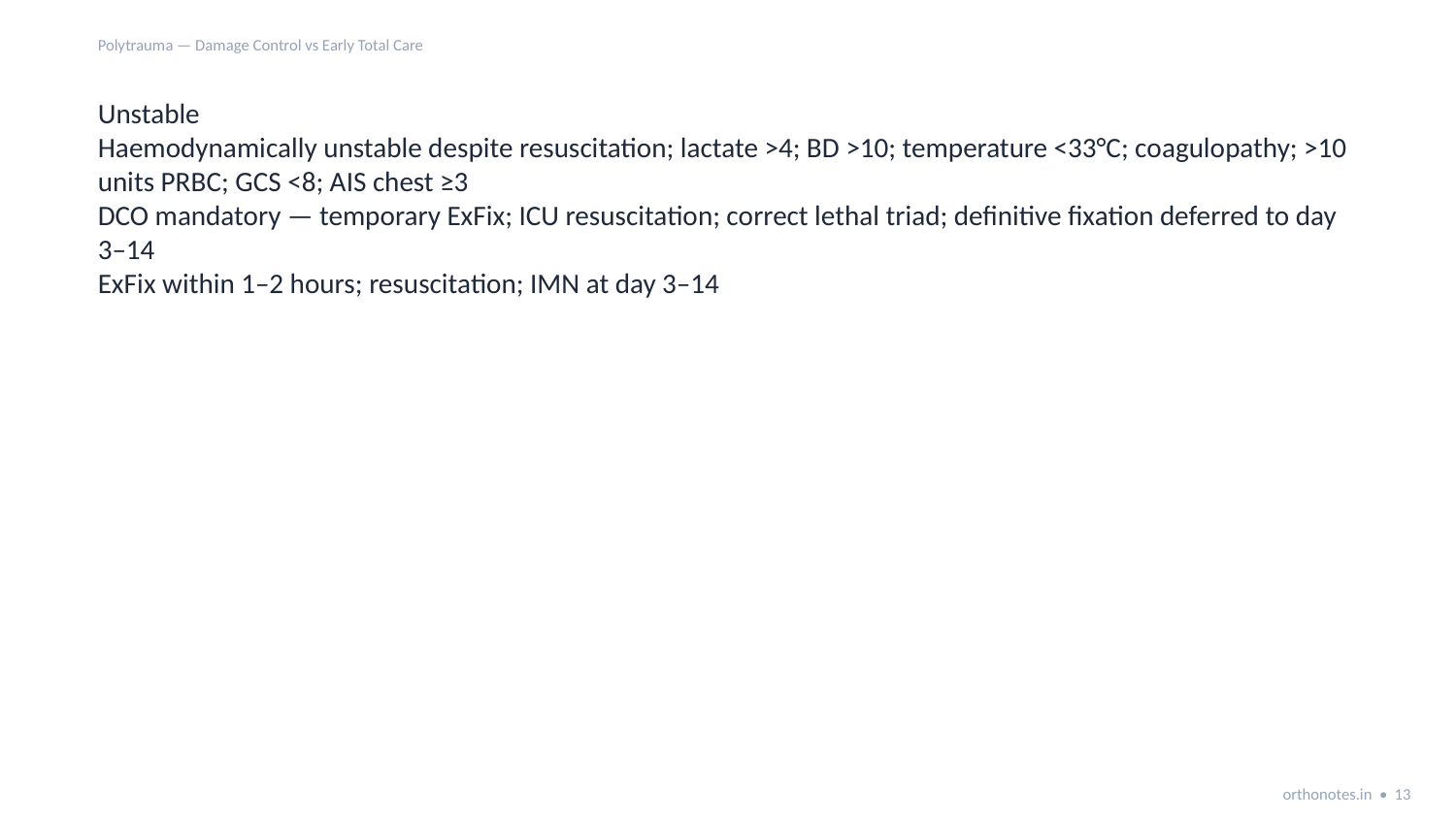

Polytrauma — Damage Control vs Early Total Care
Unstable
Haemodynamically unstable despite resuscitation; lactate >4; BD >10; temperature <33°C; coagulopathy; >10 units PRBC; GCS <8; AIS chest ≥3
DCO mandatory — temporary ExFix; ICU resuscitation; correct lethal triad; definitive fixation deferred to day 3–14
ExFix within 1–2 hours; resuscitation; IMN at day 3–14
orthonotes.in  •  13